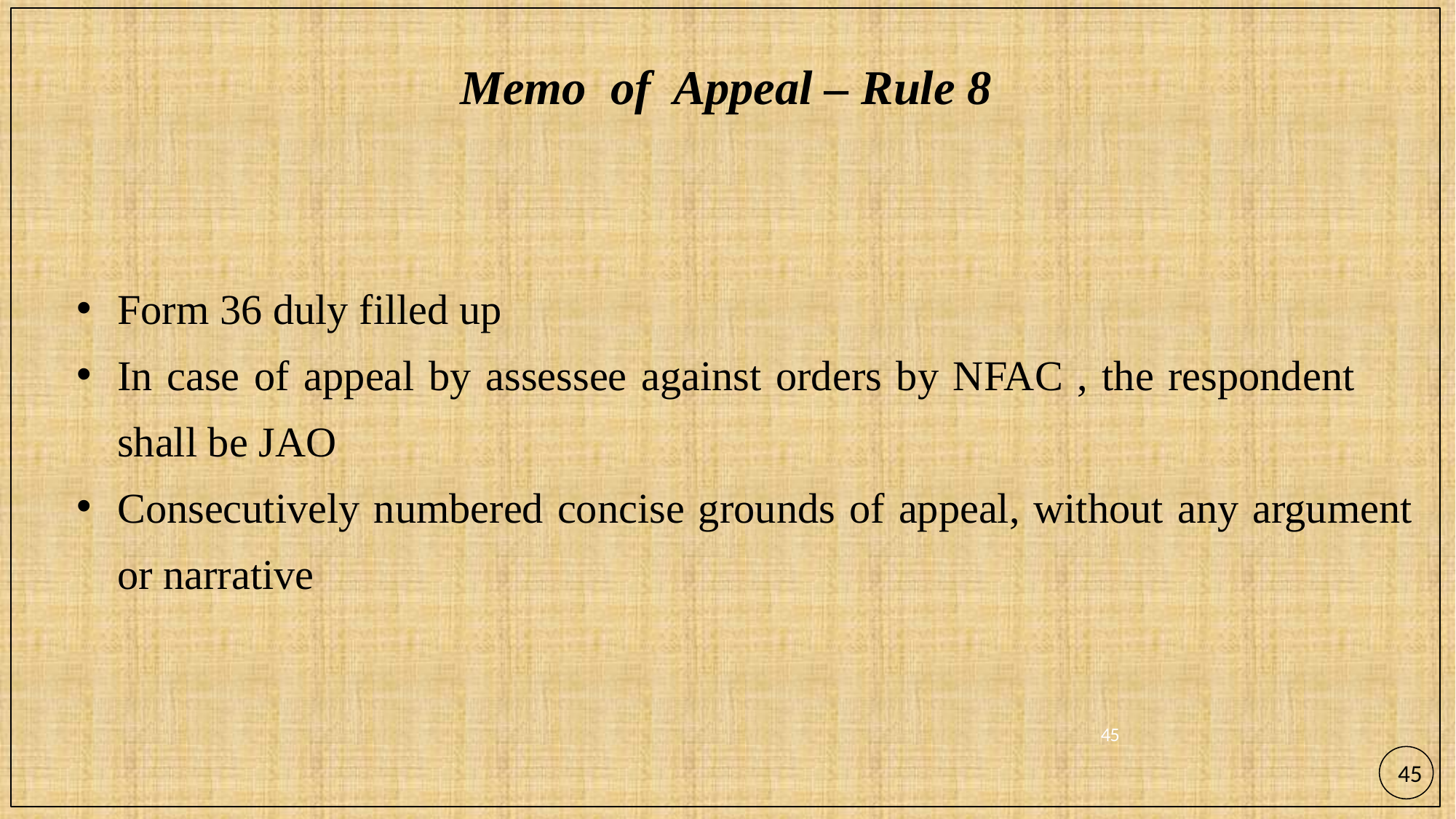

# Memo  of  Appeal – Rule 8
Form 36 duly filled up
In case of appeal by assessee against orders by NFAC , the respondent     shall be JAO
Consecutively numbered concise grounds of appeal, without any argument or narrative
45

45